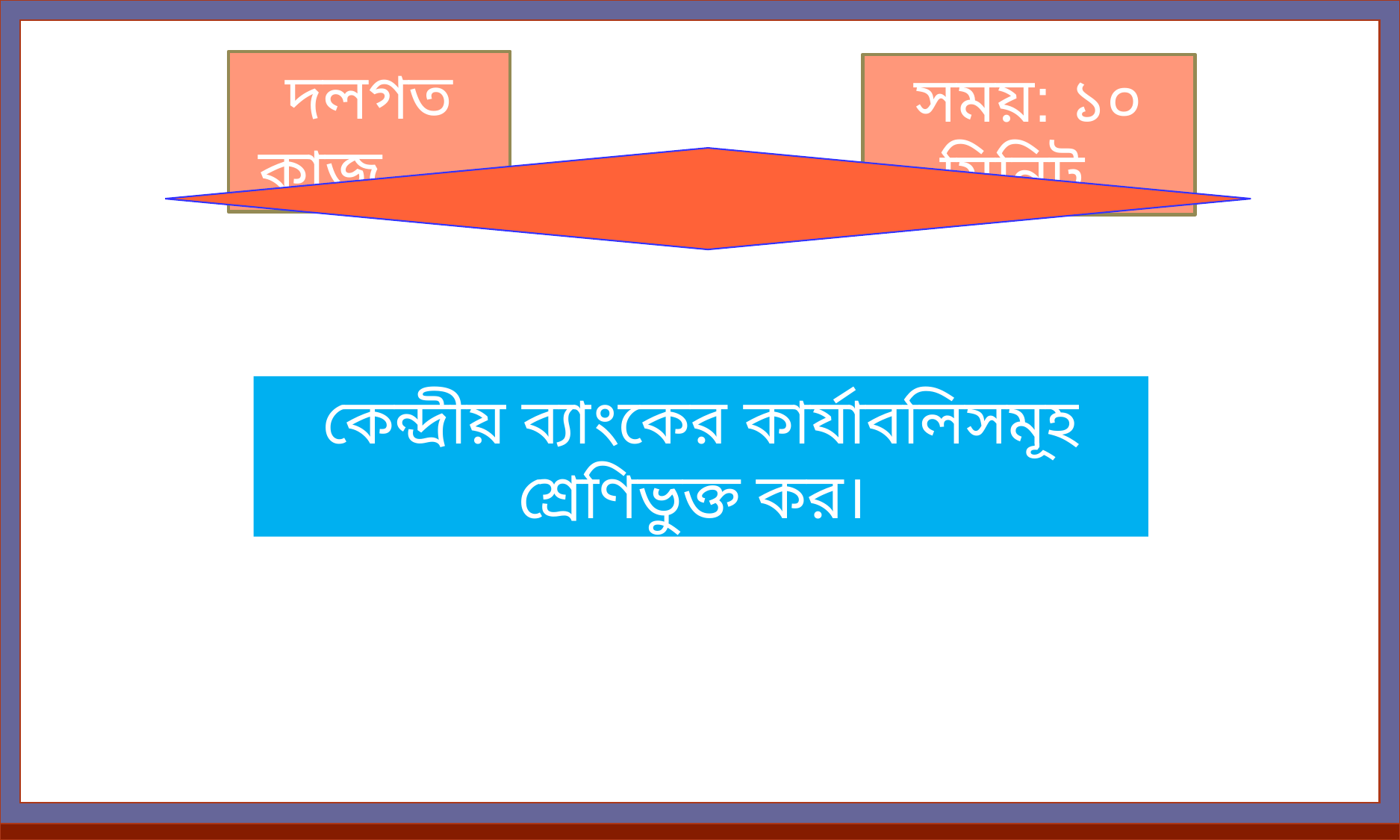

দলগত কাজ
সময়: ১০ মিনিট

কেন্দ্রীয় ব্যাংকের কার্যাবলিসমূহ শ্রেণিভুক্ত কর।